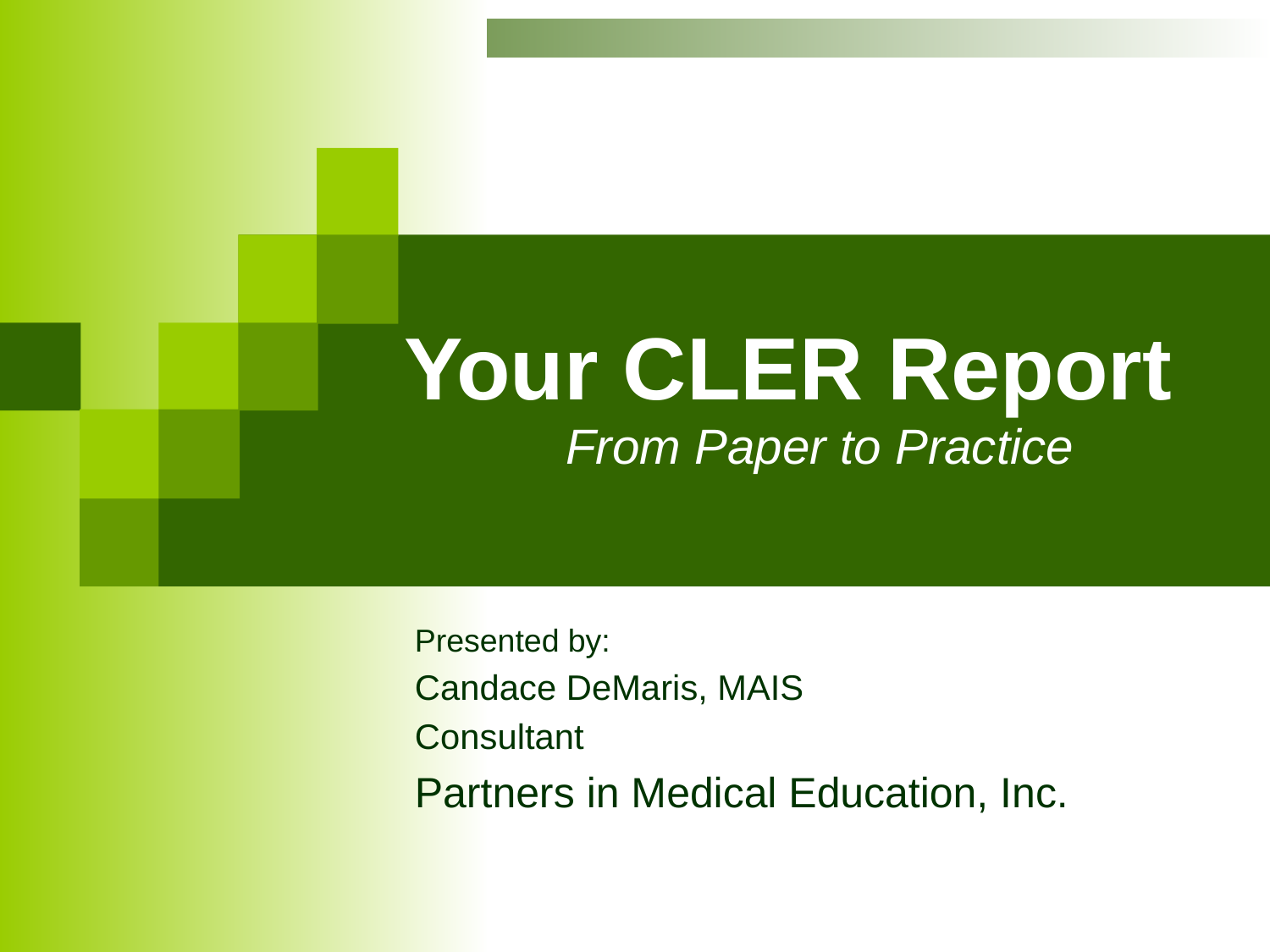

# Your CLER Report
From Paper to Practice
Presented by:
Candace DeMaris, MAIS
Consultant
Partners in Medical Education, Inc.